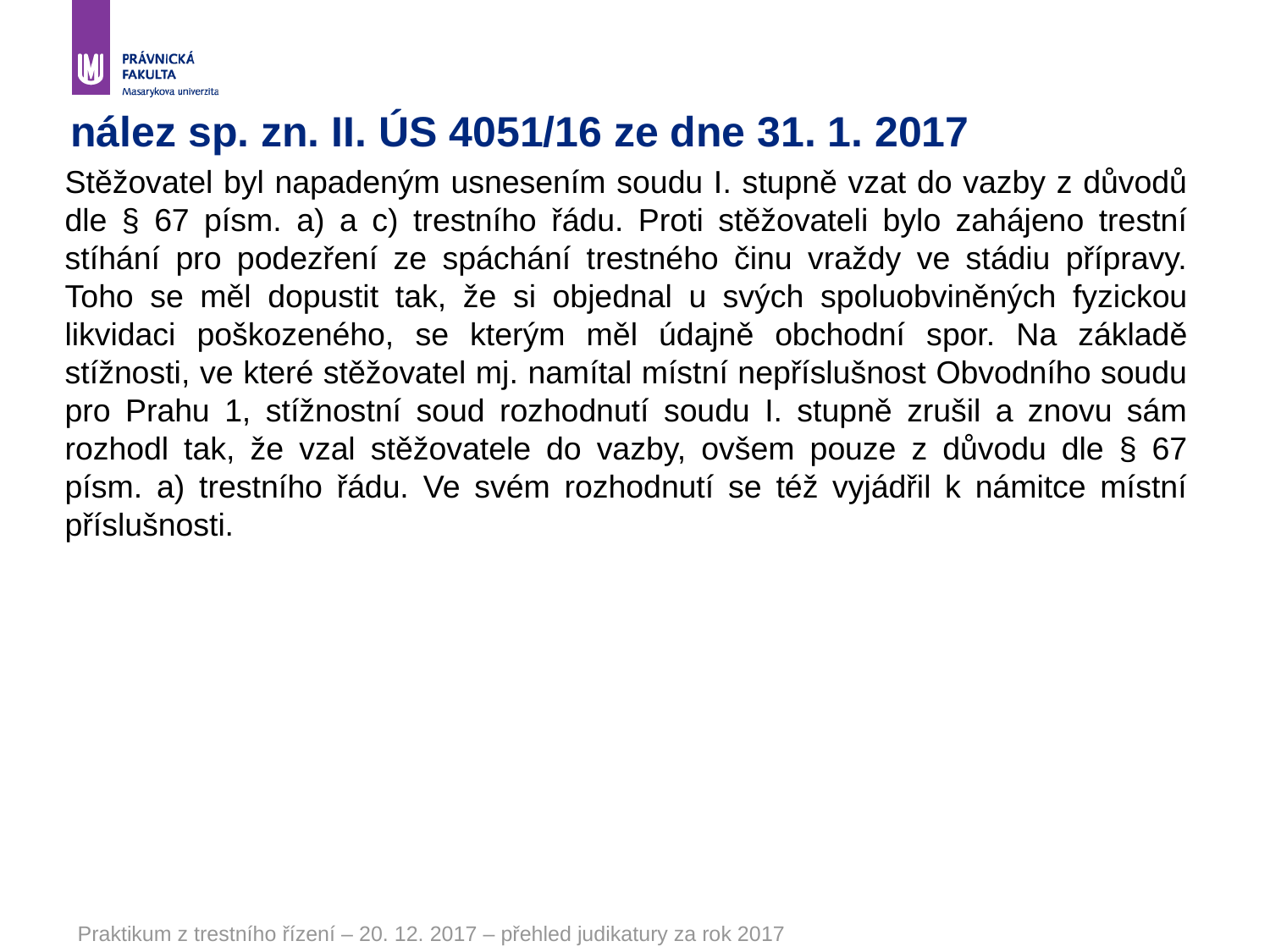

# nález sp. zn. II. ÚS 4051/16 ze dne 31. 1. 2017
Stěžovatel byl napadeným usnesením soudu I. stupně vzat do vazby z důvodů dle § 67 písm. a) a c) trestního řádu. Proti stěžovateli bylo zahájeno trestní stíhání pro podezření ze spáchání trestného činu vraždy ve stádiu přípravy. Toho se měl dopustit tak, že si objednal u svých spoluobviněných fyzickou likvidaci poškozeného, se kterým měl údajně obchodní spor. Na základě stížnosti, ve které stěžovatel mj. namítal místní nepříslušnost Obvodního soudu pro Prahu 1, stížnostní soud rozhodnutí soudu I. stupně zrušil a znovu sám rozhodl tak, že vzal stěžovatele do vazby, ovšem pouze z důvodu dle § 67 písm. a) trestního řádu. Ve svém rozhodnutí se též vyjádřil k námitce místní příslušnosti.
Praktikum z trestního řízení – 20. 12. 2017 – přehled judikatury za rok 2017